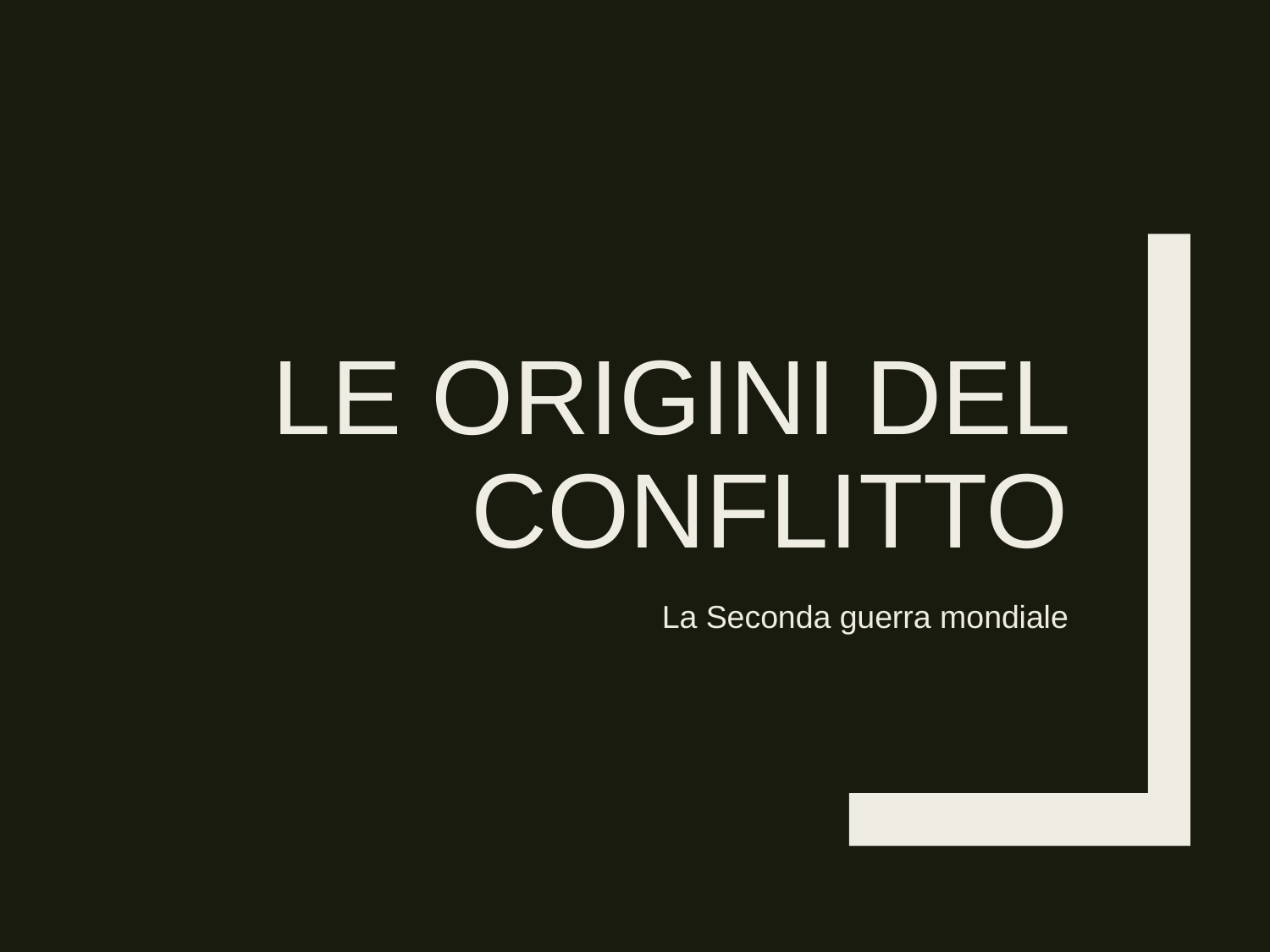

# Le origini del conflitto
La Seconda guerra mondiale